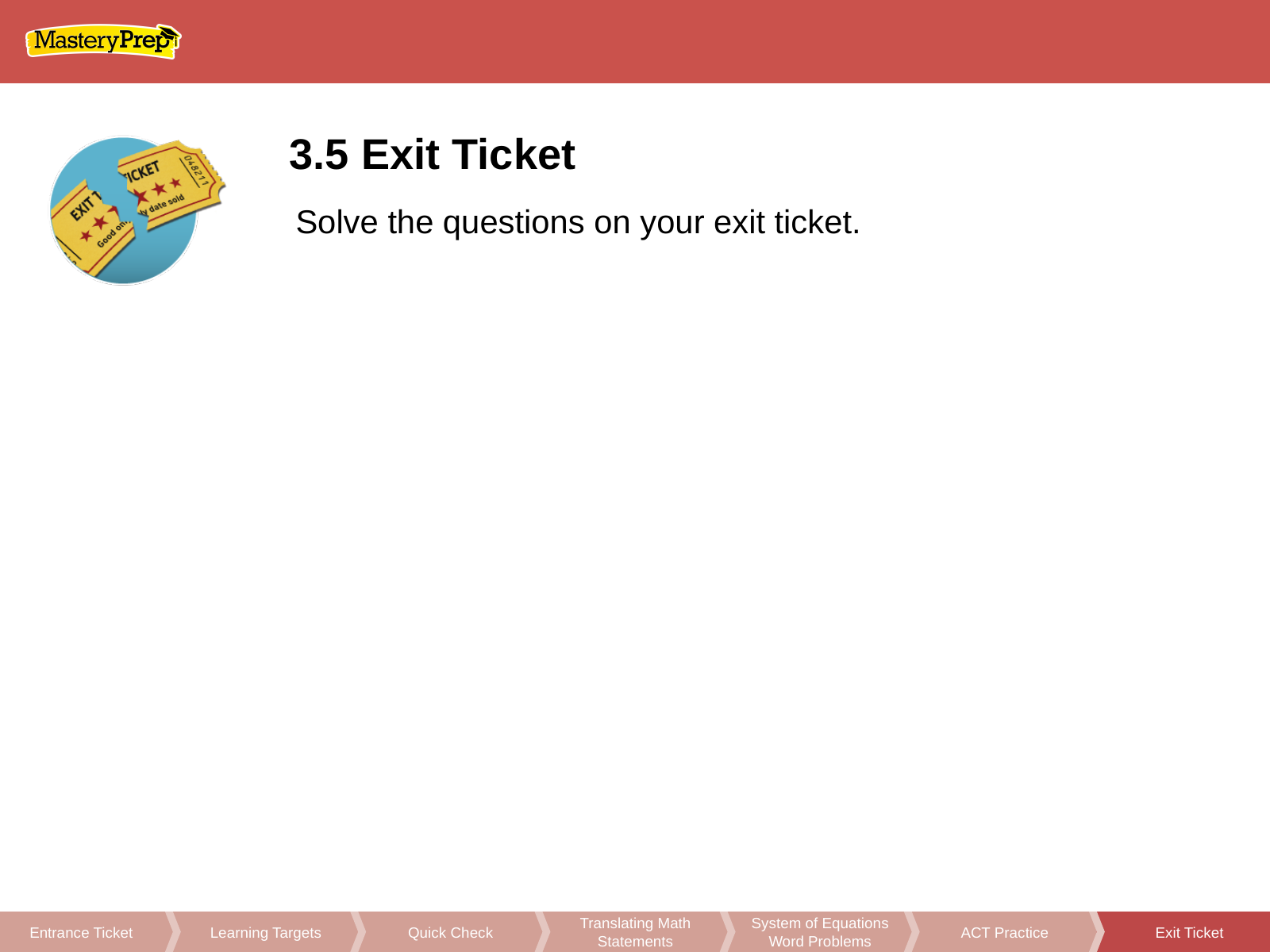

3.5 Exit Ticket
Solve the questions on your exit ticket.

Translating Math Statements
System of Equations Word Problems
ACT Practice
Exit Ticket
Learning Targets
Quick Check
Entrance Ticket